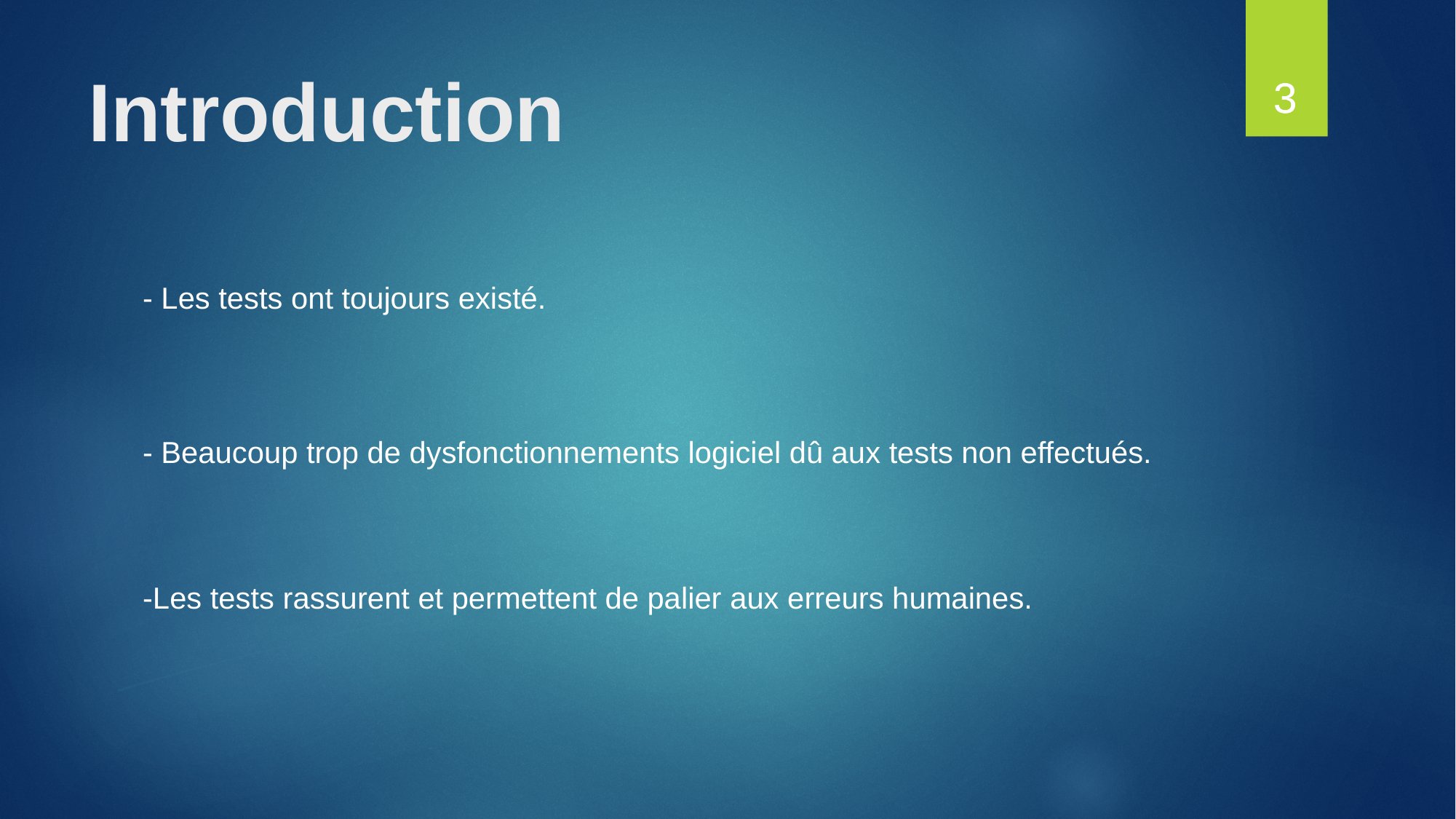

3
3
# Introduction

- Les tests ont toujours existé.

- Beaucoup trop de dysfonctionnements logiciel dû aux tests non effectués.

-Les tests rassurent et permettent de palier aux erreurs humaines.